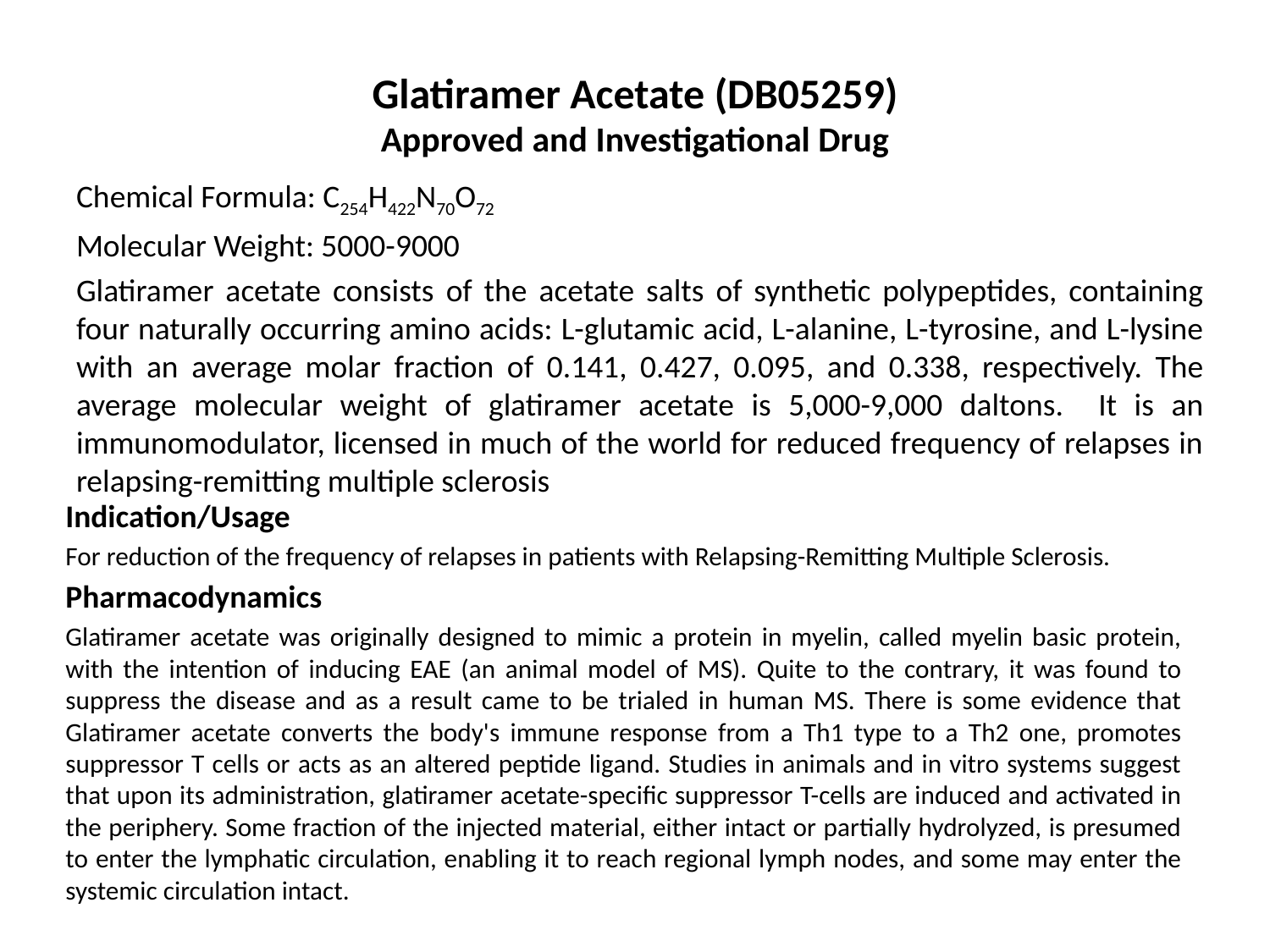

# Glatiramer Acetate (DB05259) Approved and Investigational Drug
Chemical Formula: C254H422N70O72
Molecular Weight: 5000-9000
Glatiramer acetate consists of the acetate salts of synthetic polypeptides, containing four naturally occurring amino acids: L-glutamic acid, L-alanine, L-tyrosine, and L-lysine with an average molar fraction of 0.141, 0.427, 0.095, and 0.338, respectively. The average molecular weight of glatiramer acetate is 5,000-9,000 daltons.  It is an immunomodulator, licensed in much of the world for reduced frequency of relapses in relapsing-remitting multiple sclerosis
Indication/Usage
For reduction of the frequency of relapses in patients with Relapsing-Remitting Multiple Sclerosis.
Pharmacodynamics
Glatiramer acetate was originally designed to mimic a protein in myelin, called myelin basic protein, with the intention of inducing EAE (an animal model of MS). Quite to the contrary, it was found to suppress the disease and as a result came to be trialed in human MS. There is some evidence that Glatiramer acetate converts the body's immune response from a Th1 type to a Th2 one, promotes suppressor T cells or acts as an altered peptide ligand. Studies in animals and in vitro systems suggest that upon its administration, glatiramer acetate-specific suppressor T-cells are induced and activated in the periphery. Some fraction of the injected material, either intact or partially hydrolyzed, is presumed to enter the lymphatic circulation, enabling it to reach regional lymph nodes, and some may enter the systemic circulation intact.